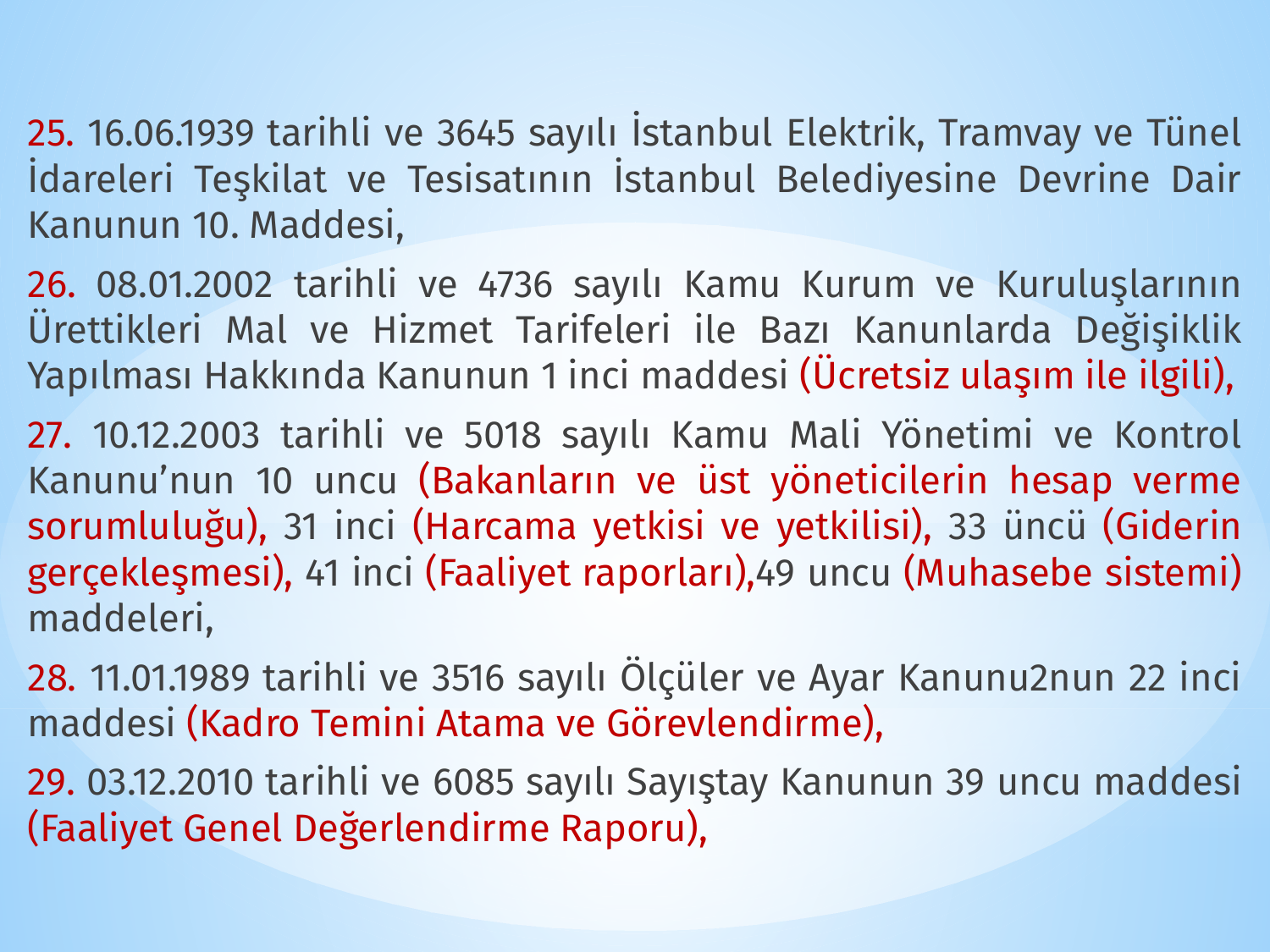

25. 16.06.1939 tarihli ve 3645 sayılı İstanbul Elektrik, Tramvay ve Tünel İdareleri Teşkilat ve Tesisatının İstanbul Belediyesine Devrine Dair Kanunun 10. Maddesi,
26. 08.01.2002 tarihli ve 4736 sayılı Kamu Kurum ve Kuruluşlarının Ürettikleri Mal ve Hizmet Tarifeleri ile Bazı Kanunlarda Değişiklik Yapılması Hakkında Kanunun 1 inci maddesi (Ücretsiz ulaşım ile ilgili),
27. 10.12.2003 tarihli ve 5018 sayılı Kamu Mali Yönetimi ve Kontrol Kanunu’nun 10 uncu (Bakanların ve üst yöneticilerin hesap verme sorumluluğu), 31 inci (Harcama yetkisi ve yetkilisi), 33 üncü (Giderin gerçekleşmesi), 41 inci (Faaliyet raporları),49 uncu (Muhasebe sistemi) maddeleri,
28. 11.01.1989 tarihli ve 3516 sayılı Ölçüler ve Ayar Kanunu2nun 22 inci maddesi (Kadro Temini Atama ve Görevlendirme),
29. 03.12.2010 tarihli ve 6085 sayılı Sayıştay Kanunun 39 uncu maddesi (Faaliyet Genel Değerlendirme Raporu),